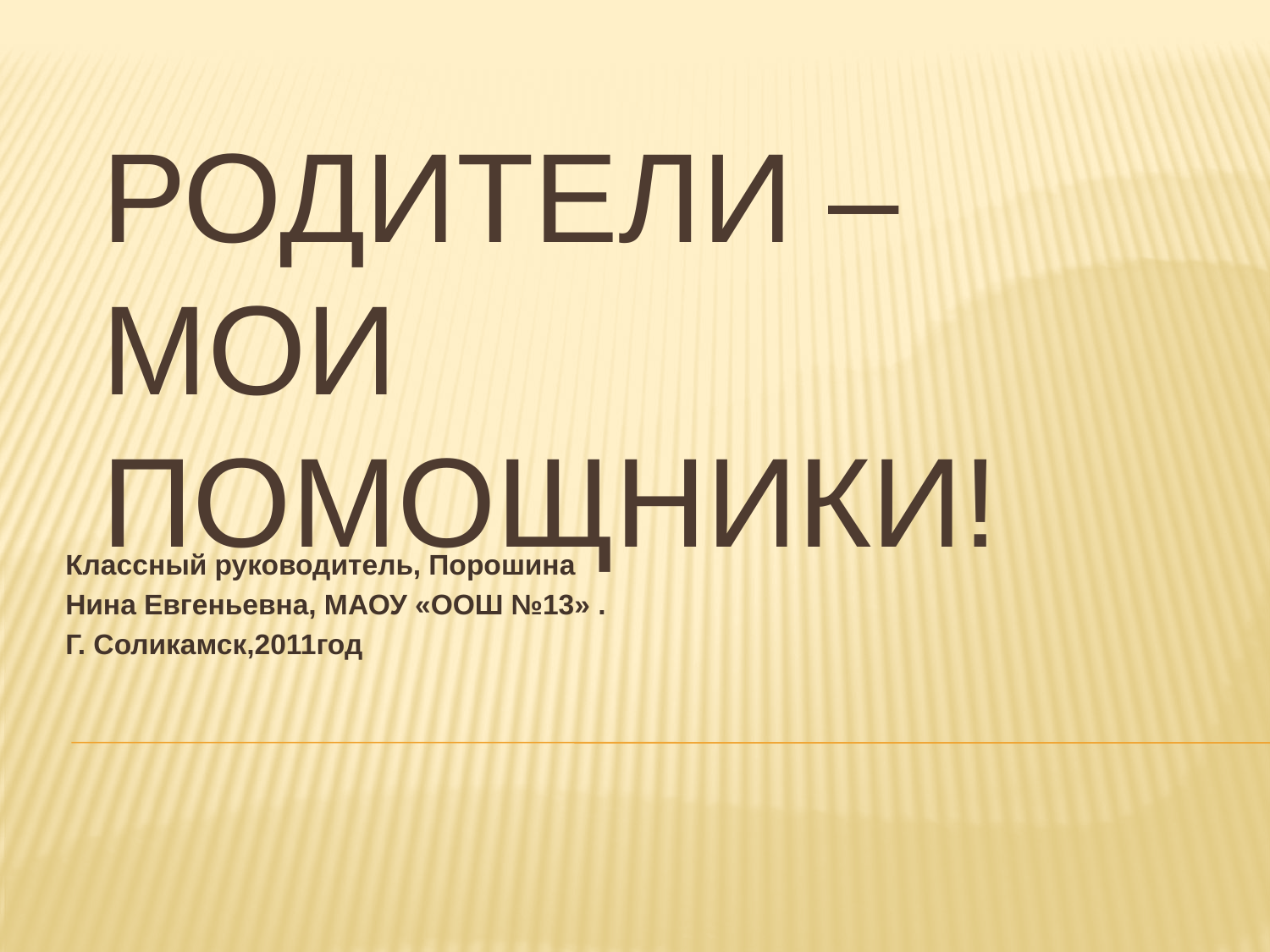

# Родители – мои помощники!
Классный руководитель, Порошина
Нина Евгеньевна, МАОУ «ООШ №13» .
Г. Соликамск,2011год